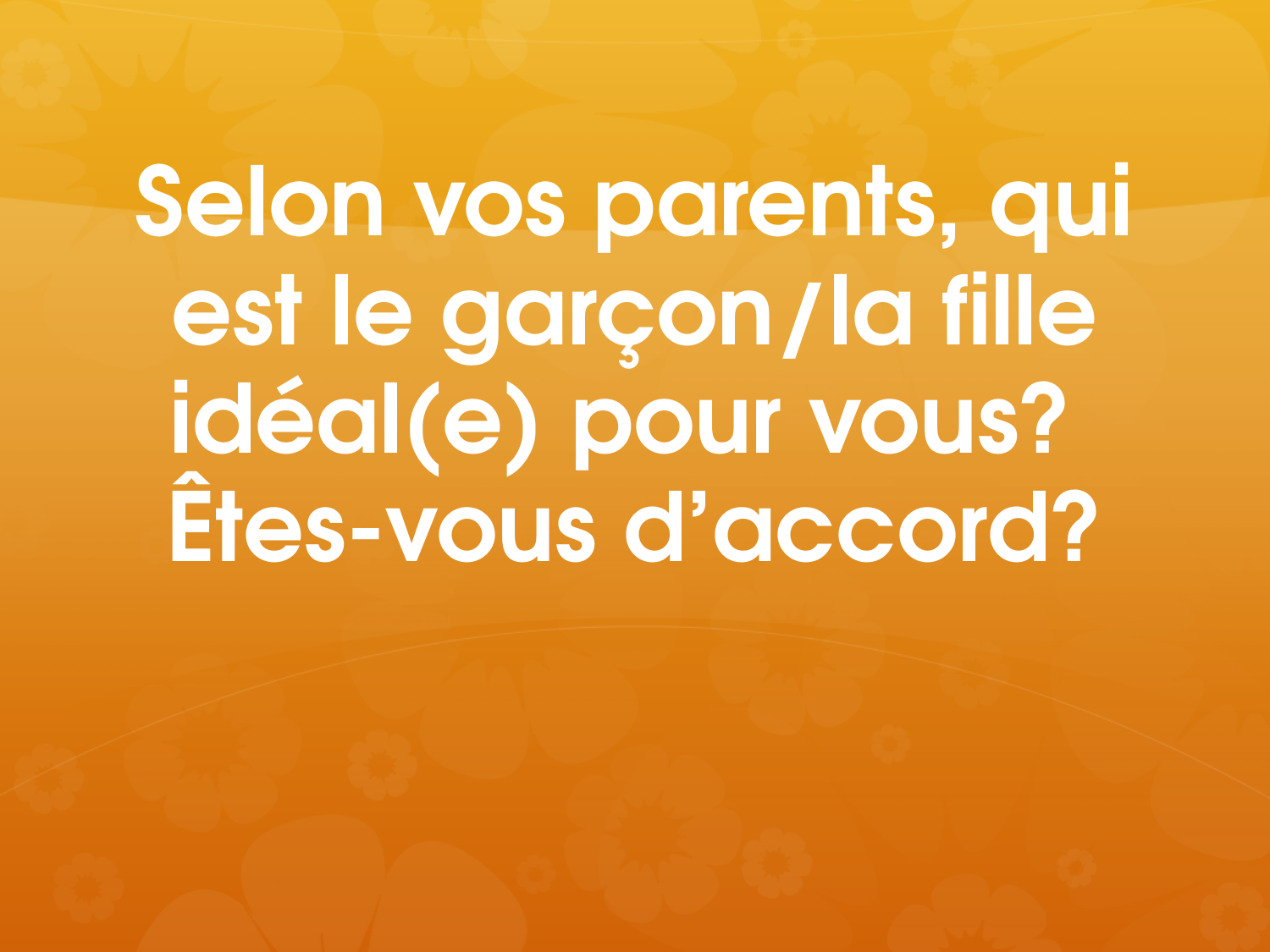

# Selon vos parents, qui est le garçon/la fille idéal(e) pour vous?  Êtes-vous d’accord?